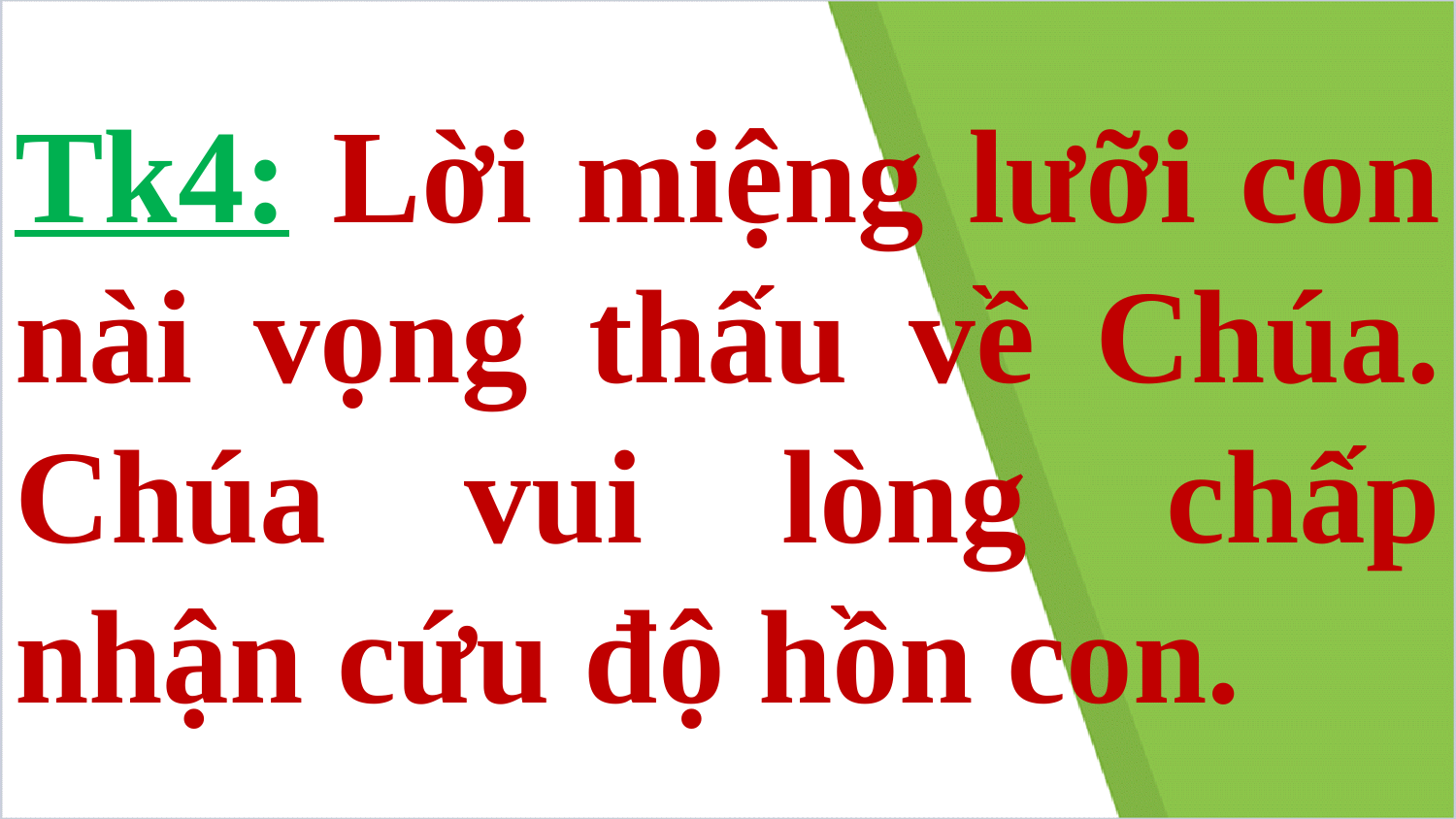

# Tk4: Lời miệng lưỡi con nài vọng thấu về Chúa. Chúa vui lòng chấp nhận cứu độ hồn con.